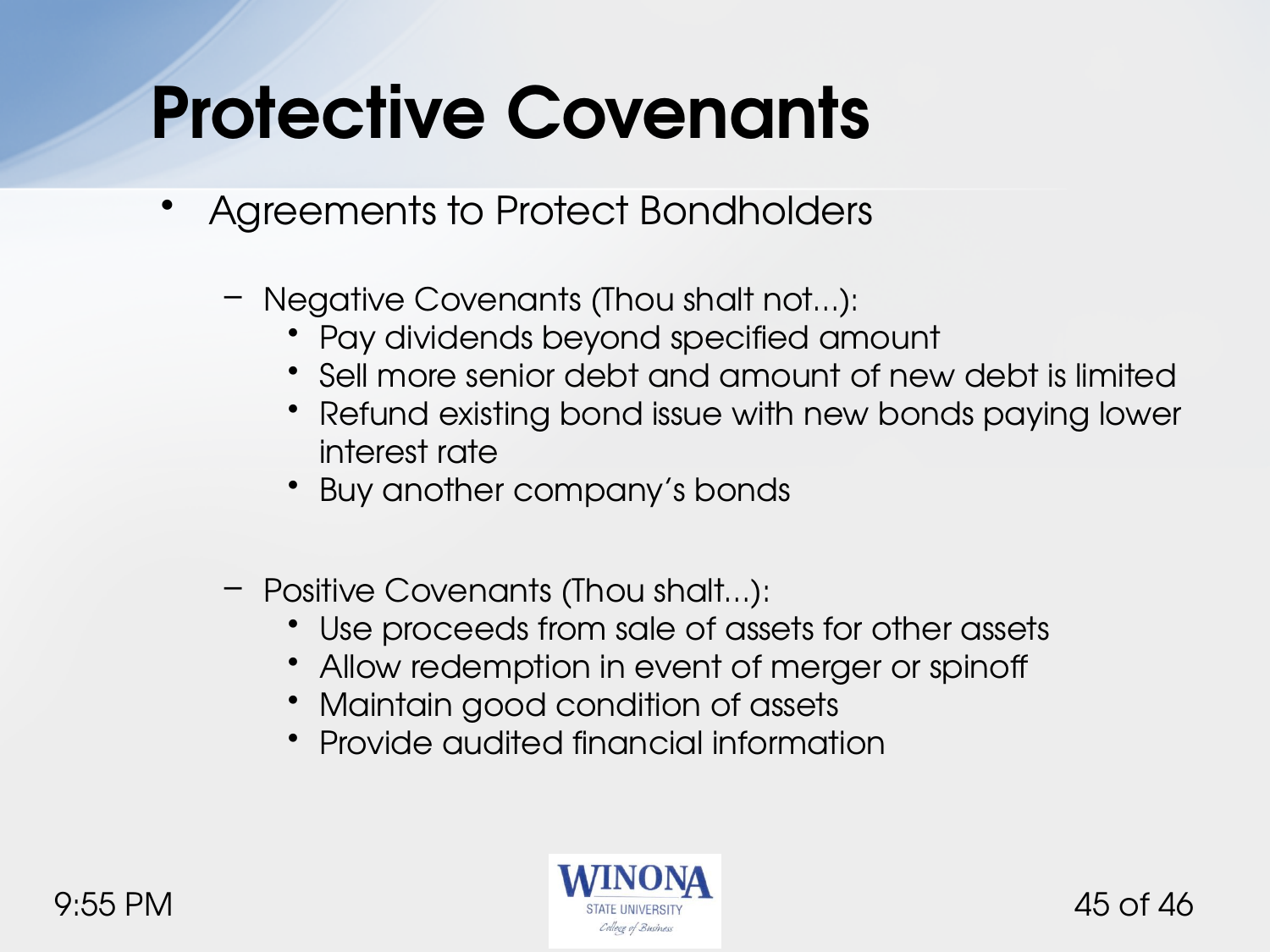

# Protective Covenants
Agreements to Protect Bondholders

Negative Covenants (Thou shalt not…):
Pay dividends beyond specified amount
Sell more senior debt and amount of new debt is limited
Refund existing bond issue with new bonds paying lower interest rate
Buy another company’s bonds

Positive Covenants (Thou shalt…):
Use proceeds from sale of assets for other assets
Allow redemption in event of merger or spinoff
Maintain good condition of assets
Provide audited financial information